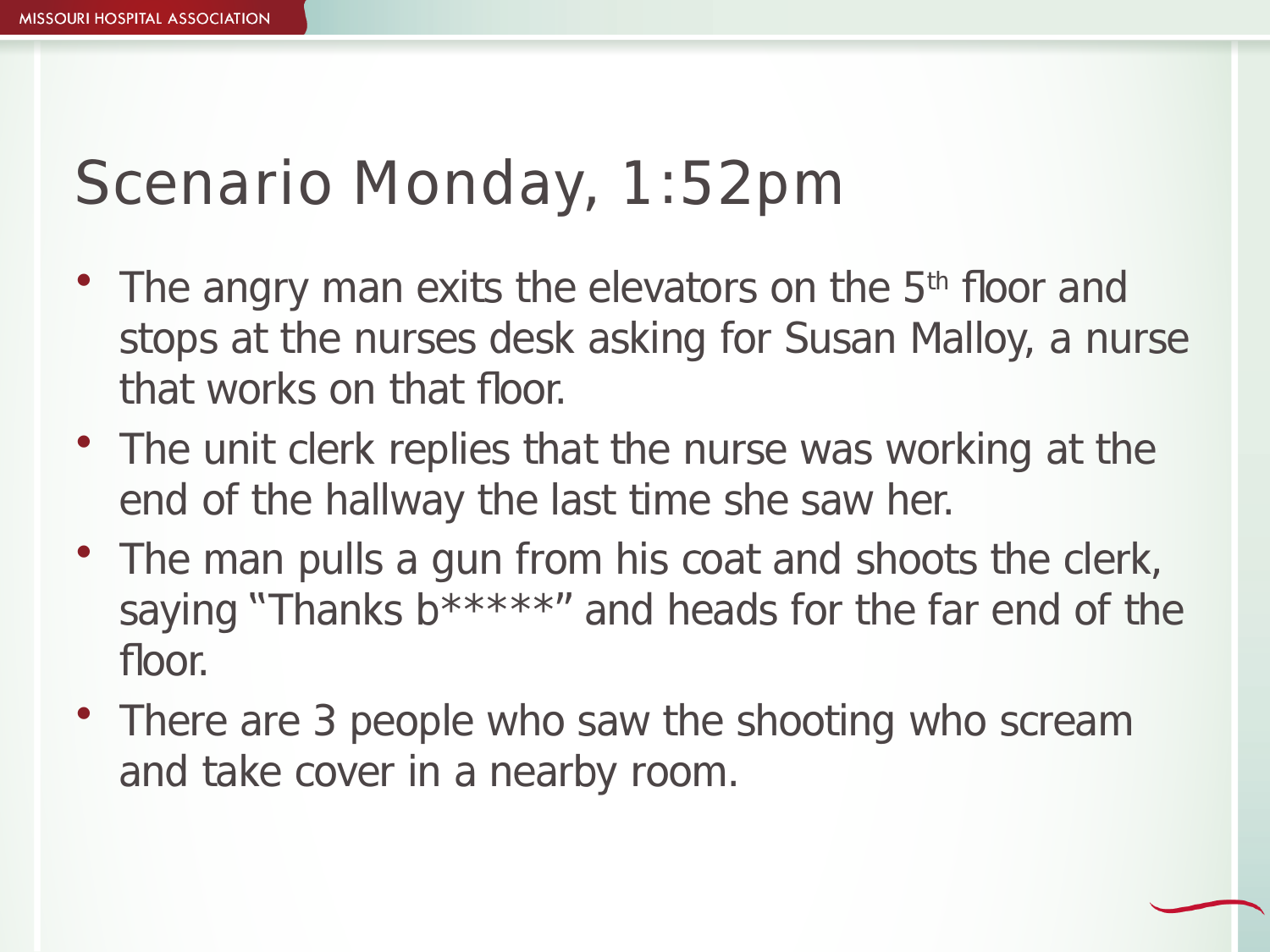

# Scenario Monday, 1:52pm
The angry man exits the elevators on the 5th floor and stops at the nurses desk asking for Susan Malloy, a nurse that works on that floor.
The unit clerk replies that the nurse was working at the end of the hallway the last time she saw her.
The man pulls a gun from his coat and shoots the clerk, saying “Thanks b*****” and heads for the far end of the floor.
There are 3 people who saw the shooting who scream and take cover in a nearby room.